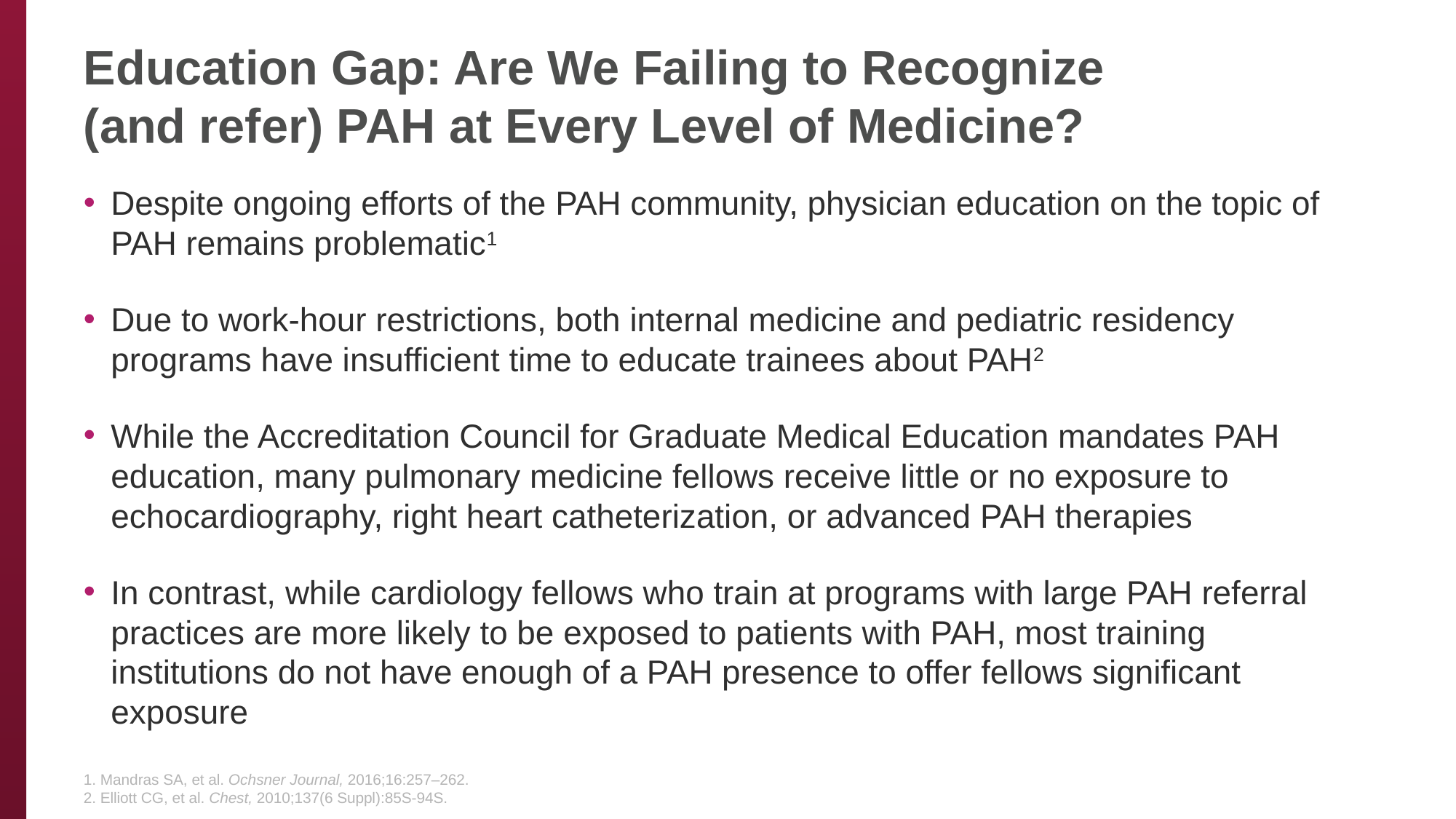

# Education Gap: Are We Failing to Recognize (and refer) PAH at Every Level of Medicine?
Despite ongoing efforts of the PAH community, physician education on the topic of PAH remains problematic1
Due to work-hour restrictions, both internal medicine and pediatric residency programs have insufficient time to educate trainees about PAH2
While the Accreditation Council for Graduate Medical Education mandates PAH education, many pulmonary medicine fellows receive little or no exposure to echocardiography, right heart catheterization, or advanced PAH therapies
In contrast, while cardiology fellows who train at programs with large PAH referral practices are more likely to be exposed to patients with PAH, most training institutions do not have enough of a PAH presence to offer fellows significant exposure
1. Mandras SA, et al. Ochsner Journal, 2016;16:257–262.
2. Elliott CG, et al. Chest, 2010;137(6 Suppl):85S-94S.